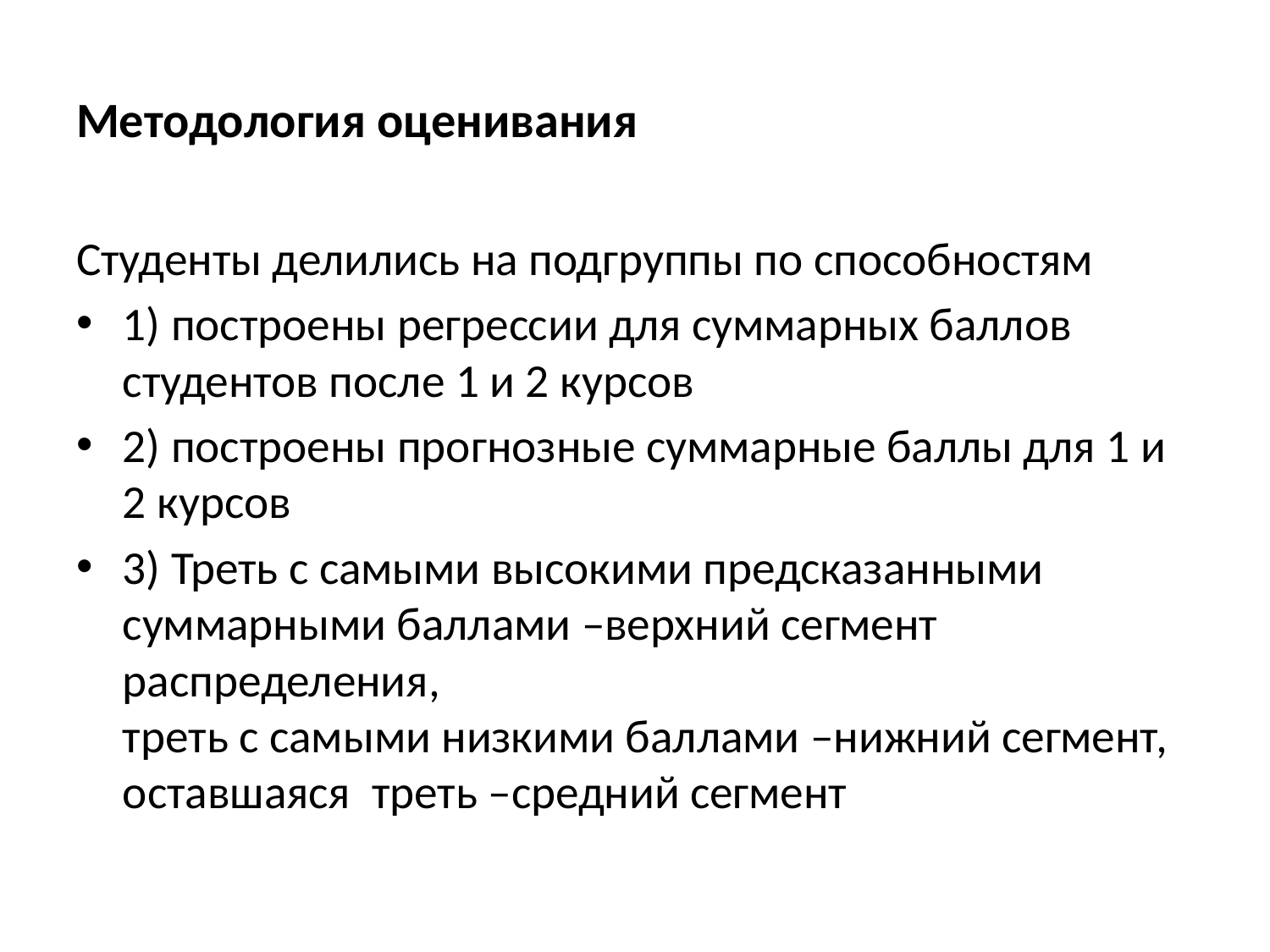

# Методология оценивания
Студенты делились на подгруппы по способностям
1) построены регрессии для суммарных баллов студентов после 1 и 2 курсов
2) построены прогнозные суммарные баллы для 1 и 2 курсов
3) Треть с самыми высокими предсказанными суммарными баллами –верхний сегмент распределения,
треть с самыми низкими баллами –нижний сегмент,
оставшаяся  треть –средний сегмент